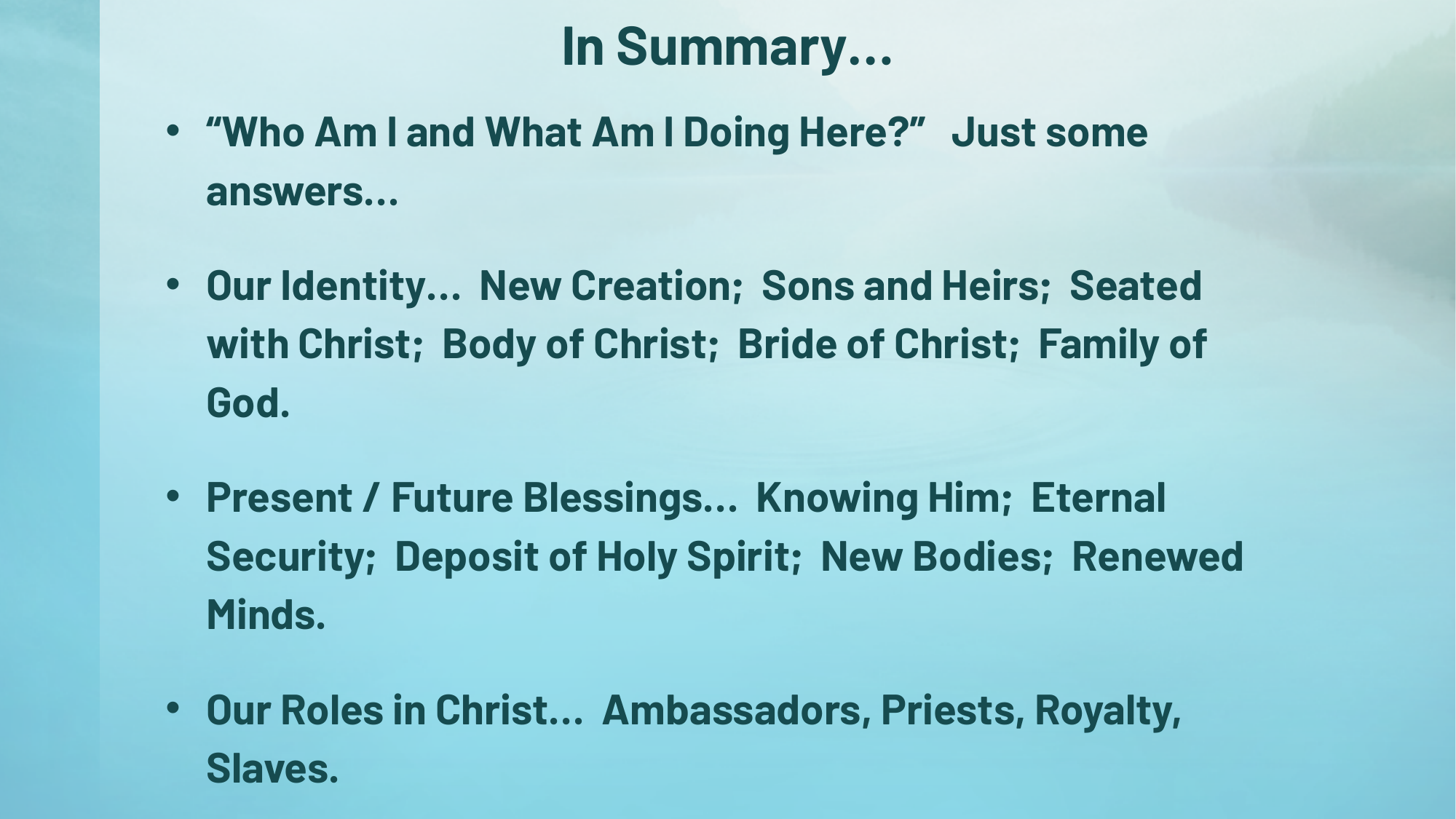

# In Summary…
“Who Am I and What Am I Doing Here?”   Just some answers…
Our Identity…  New Creation;  Sons and Heirs;  Seated with Christ;  Body of Christ;  Bride of Christ;  Family of God.
Present / Future Blessings…  Knowing Him;  Eternal Security;  Deposit of Holy Spirit;  New Bodies;  Renewed Minds.
Our Roles in Christ…  Ambassadors, Priests, Royalty, Slaves.